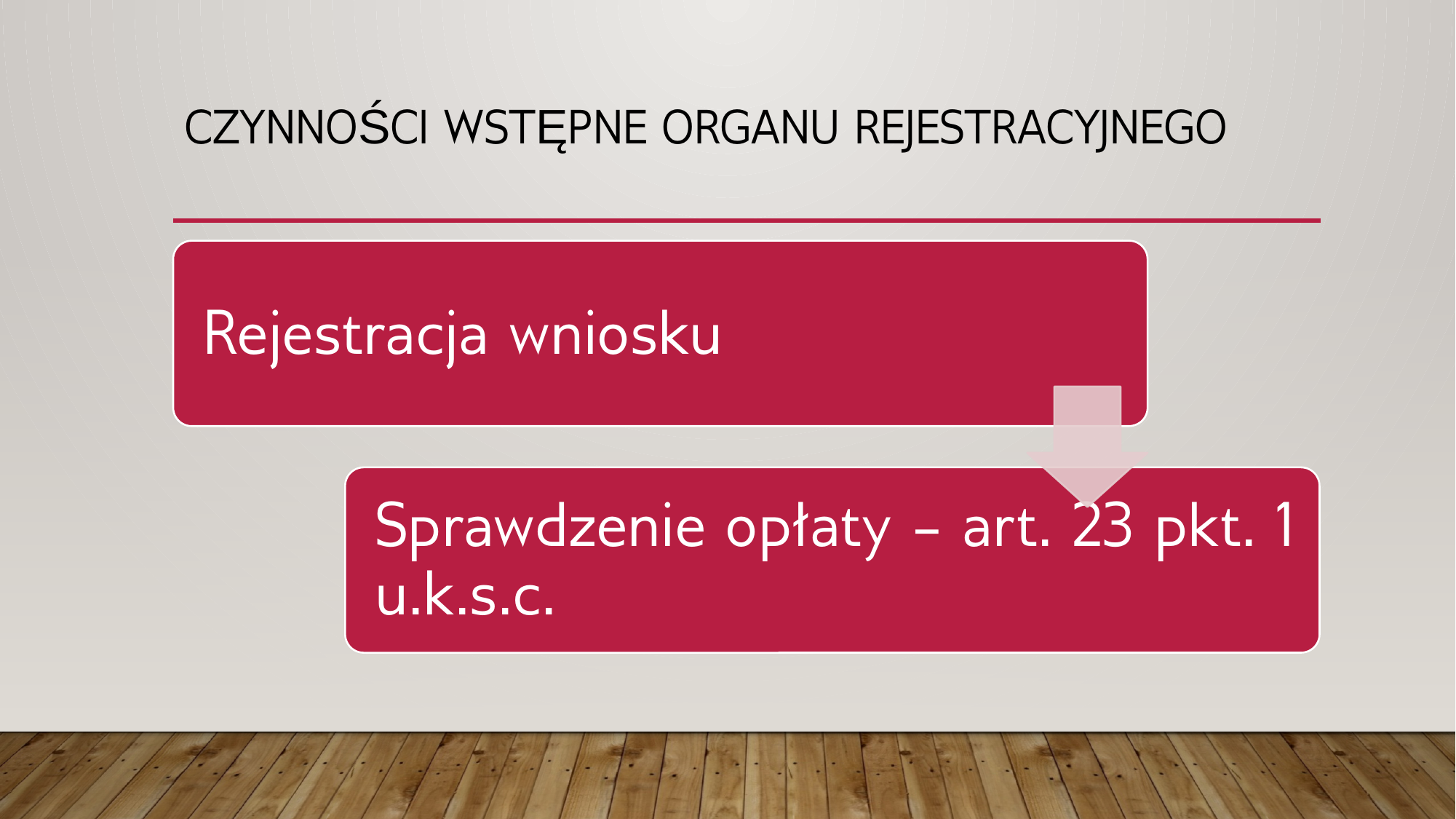

# Czynności wstępne organu rejestracyjnego
Rejestracja wniosku
Sprawdzenie opłaty – art. 23 pkt. 1 u.k.s.c.